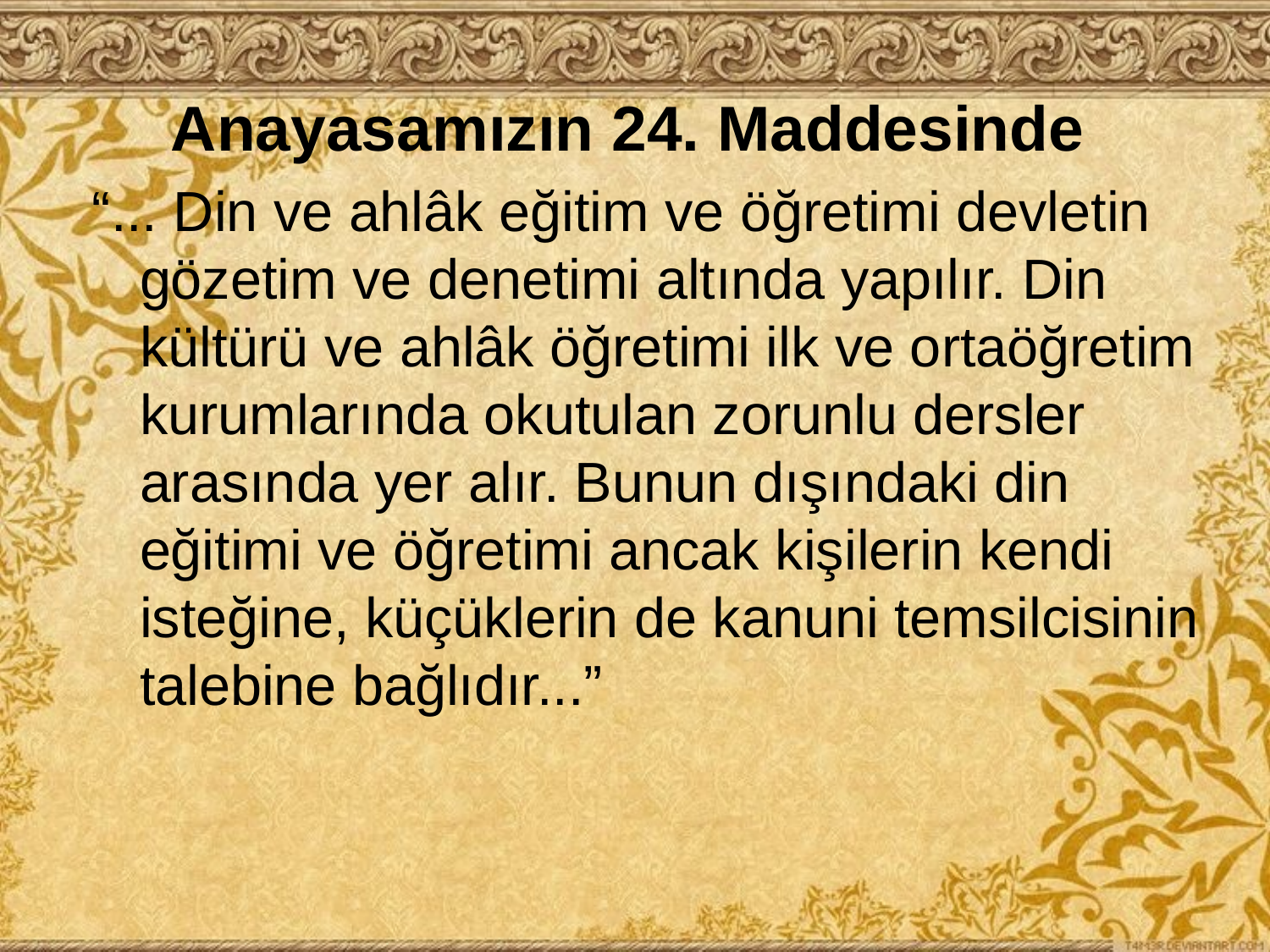

# Anayasamızın 24. Maddesinde
“... Din ve ahlâk eğitim ve öğretimi devletin gözetim ve denetimi altında yapılır. Din kültürü ve ahlâk öğretimi ilk ve ortaöğretim kurumlarında okutulan zorunlu dersler arasında yer alır. Bunun dışındaki din eğitimi ve öğretimi ancak kişilerin kendi isteğine, küçüklerin de kanuni temsilcisinin talebine bağlıdır...”